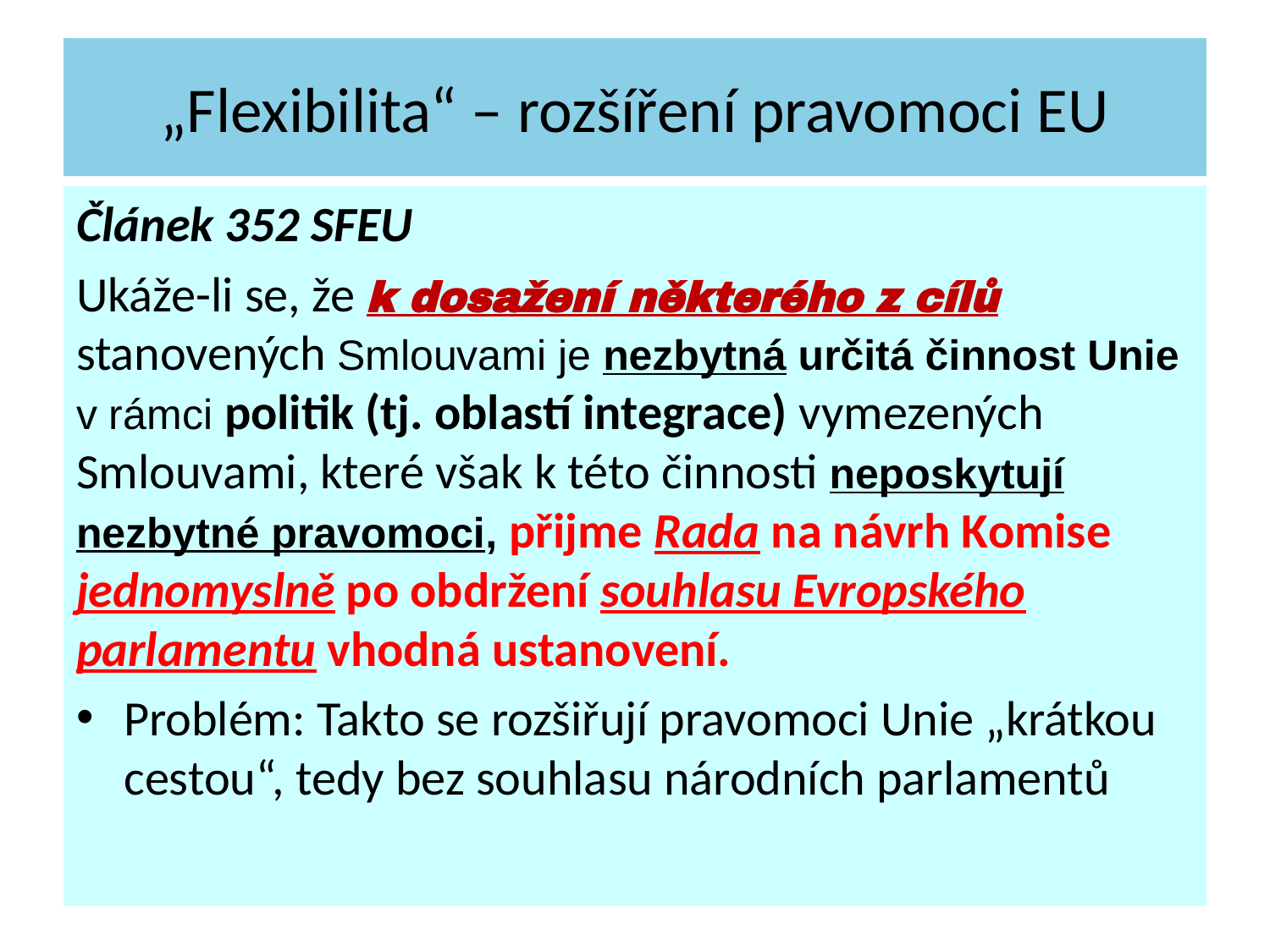

# „Flexibilita“ – rozšíření pravomoci EU
Článek 352 SFEU
Ukáže-li se, že k dosažení některého z cílů stanovených Smlouvami je nezbytná určitá činnost Unie v rámci politik (tj. oblastí integrace) vymezených Smlouvami, které však k této činnosti neposkytují nezbytné pravomoci, přijme Rada na návrh Komise jednomyslně po obdržení souhlasu Evropského parlamentu vhodná ustanovení.
Problém: Takto se rozšiřují pravomoci Unie „krátkou cestou“, tedy bez souhlasu národních parlamentů